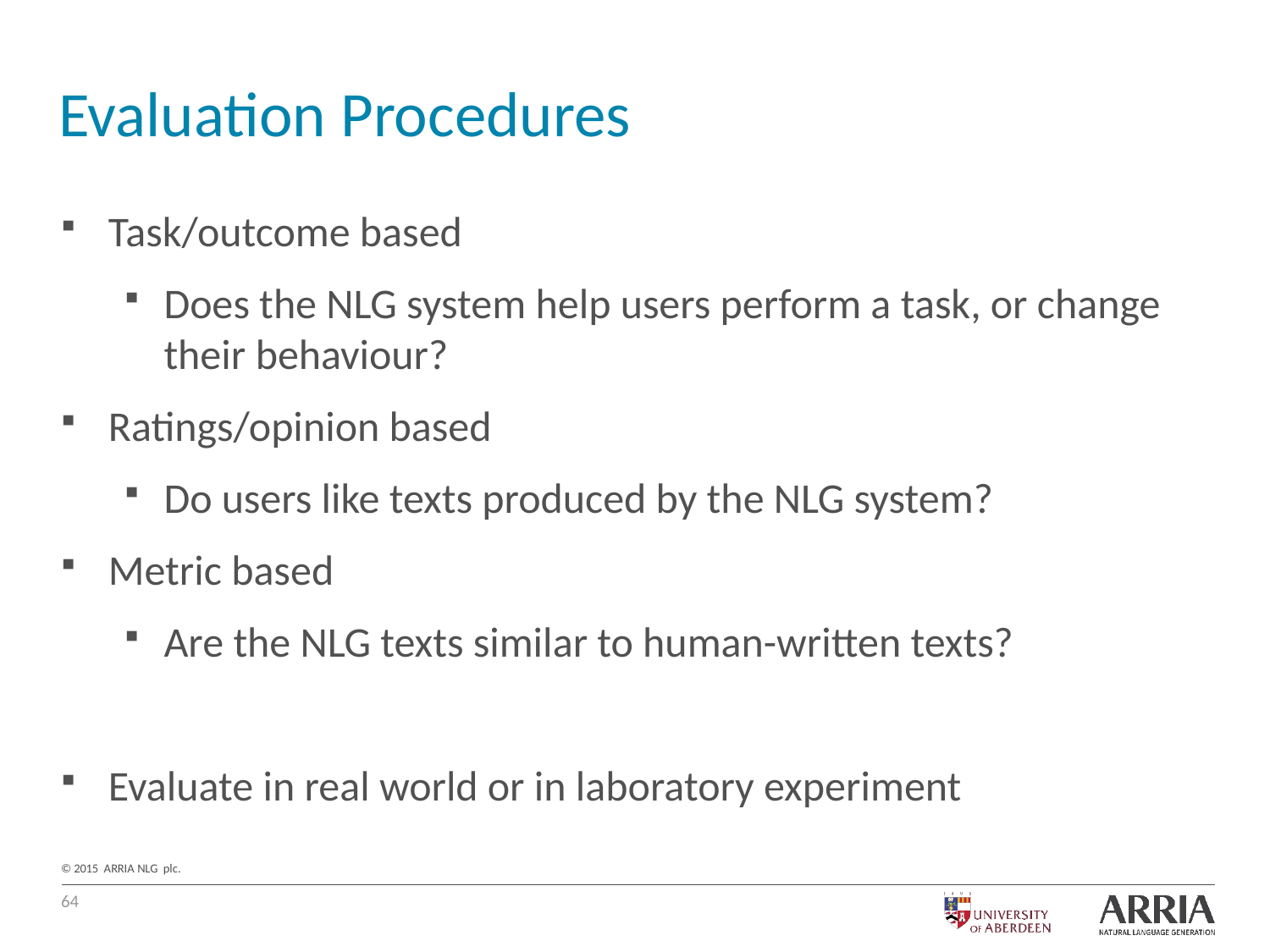

# Evaluation Procedures
Task/outcome based
Does the NLG system help users perform a task, or change their behaviour?
Ratings/opinion based
Do users like texts produced by the NLG system?
Metric based
Are the NLG texts similar to human-written texts?

Evaluate in real world or in laboratory experiment
64